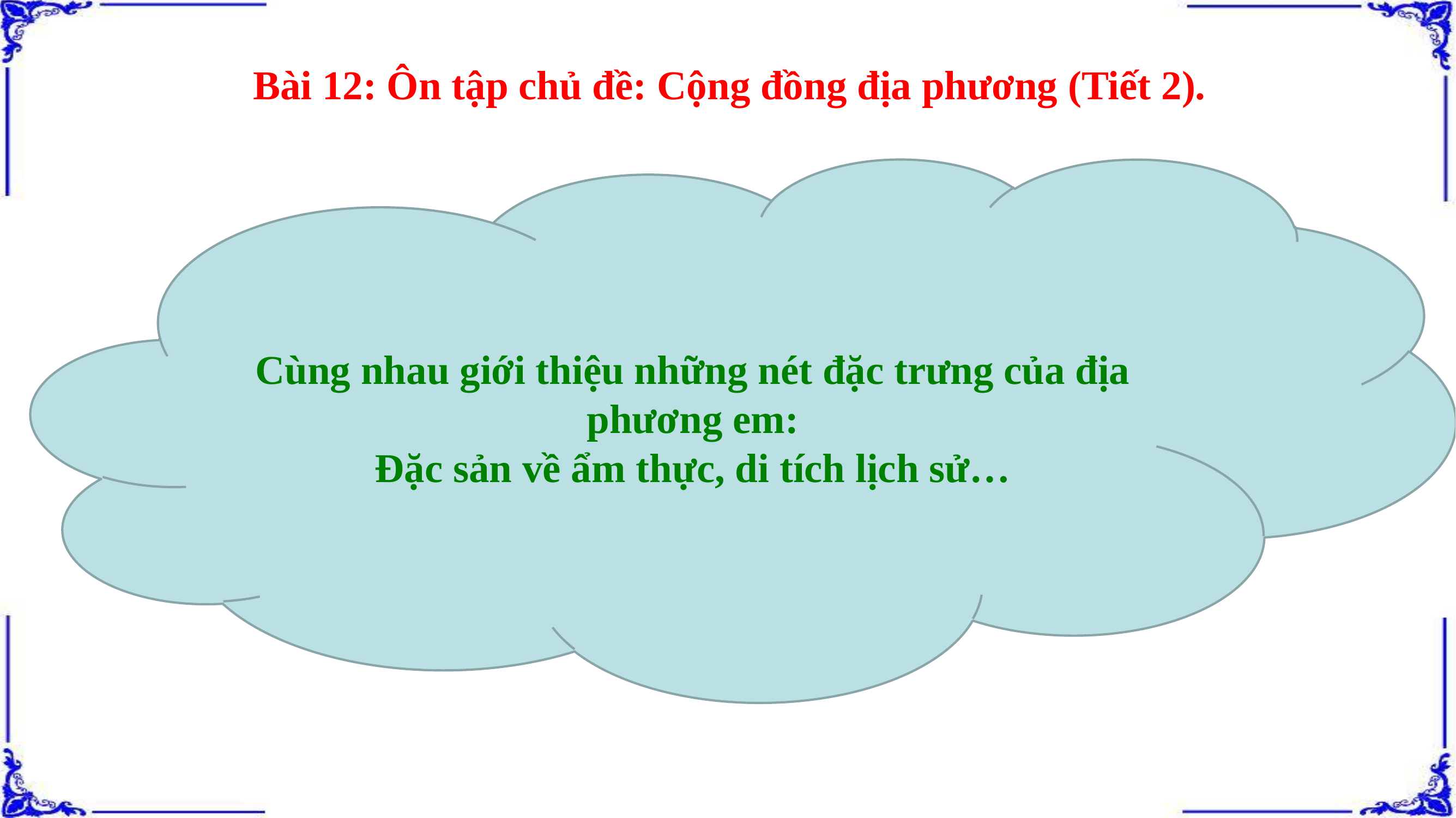

Bài 12: Ôn tập chủ đề: Cộng đồng địa phương (Tiết 2).
Cùng nhau giới thiệu những nét đặc trưng của địa phương em:
Đặc sản về ẩm thực, di tích lịch sử…